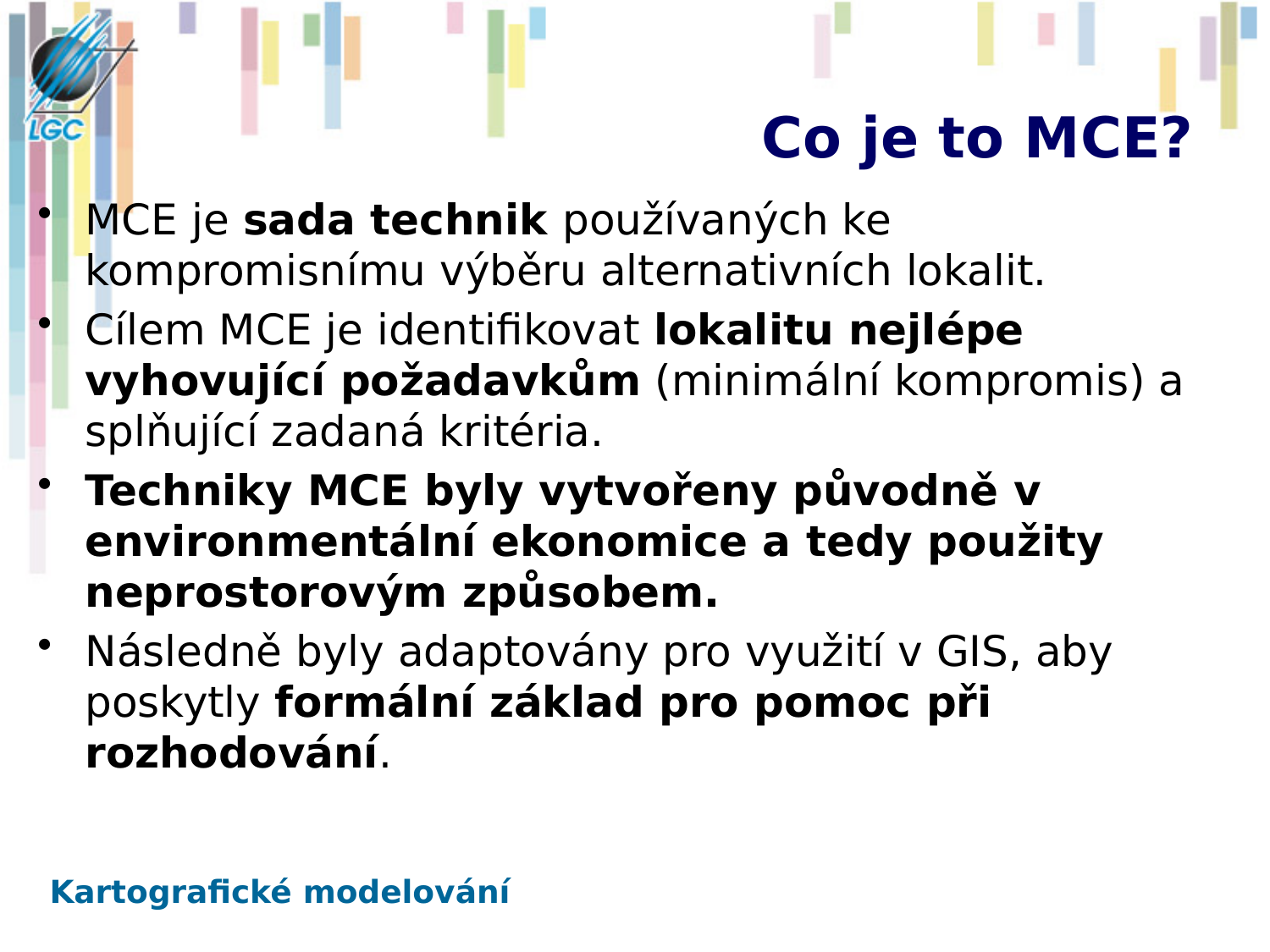

# Co je to MCE?
MCE je sada technik používaných ke kompromisnímu výběru alternativních lokalit.
Cílem MCE je identifikovat lokalitu nejlépe vyhovující požadavkům (minimální kompromis) a splňující zadaná kritéria.
Techniky MCE byly vytvořeny původně v environmentální ekonomice a tedy použity neprostorovým způsobem.
Následně byly adaptovány pro využití v GIS, aby poskytly formální základ pro pomoc při rozhodování.